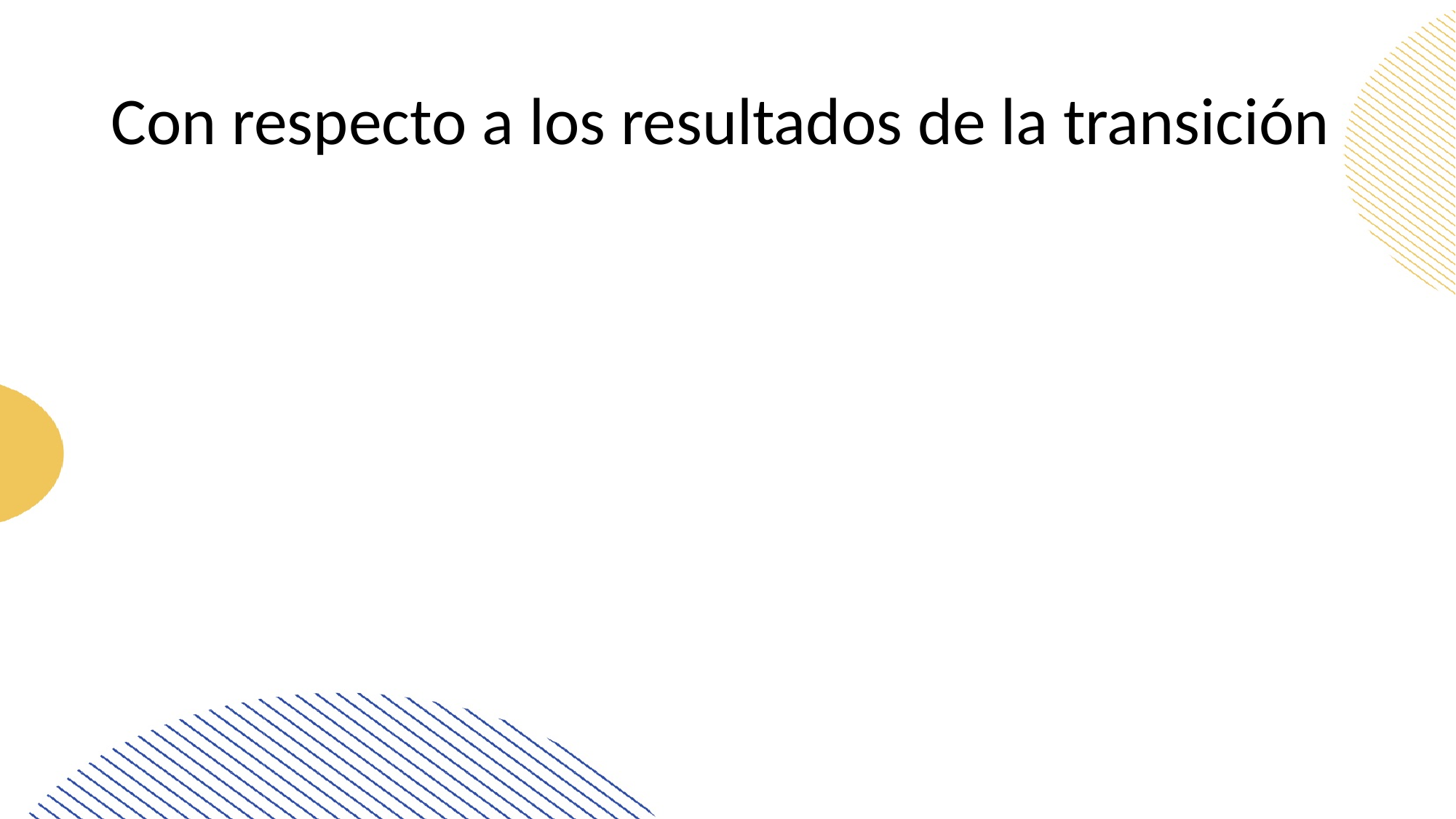

# Con respecto a los resultados de la transición